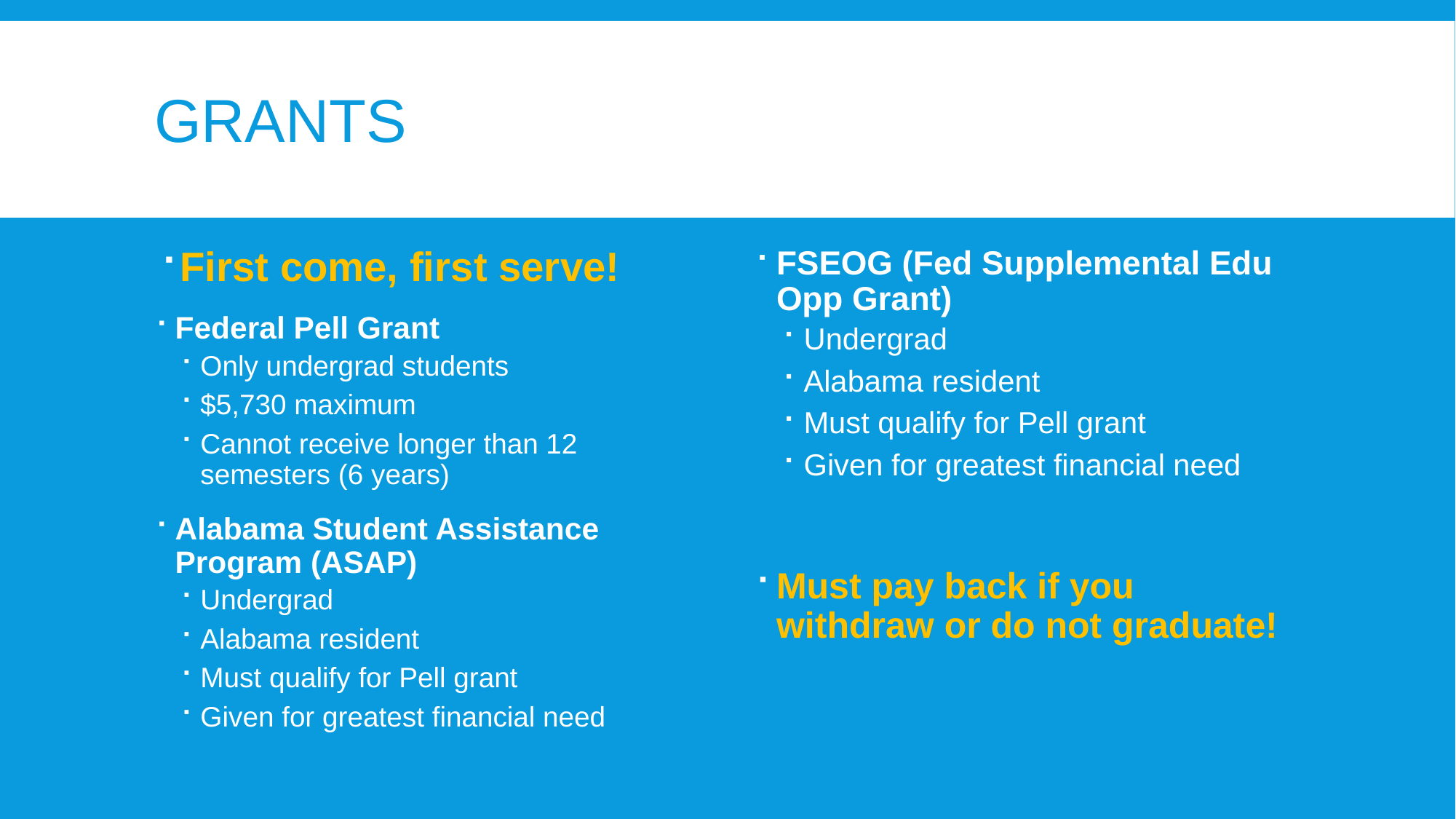

# Grants
First come, first serve!
Federal Pell Grant
Only undergrad students
$5,730 maximum
Cannot receive longer than 12 semesters (6 years)
Alabama Student Assistance Program (ASAP)
Undergrad
Alabama resident
Must qualify for Pell grant
Given for greatest financial need
FSEOG (Fed Supplemental Edu Opp Grant)
Undergrad
Alabama resident
Must qualify for Pell grant
Given for greatest financial need

Must pay back if you withdraw or do not graduate!